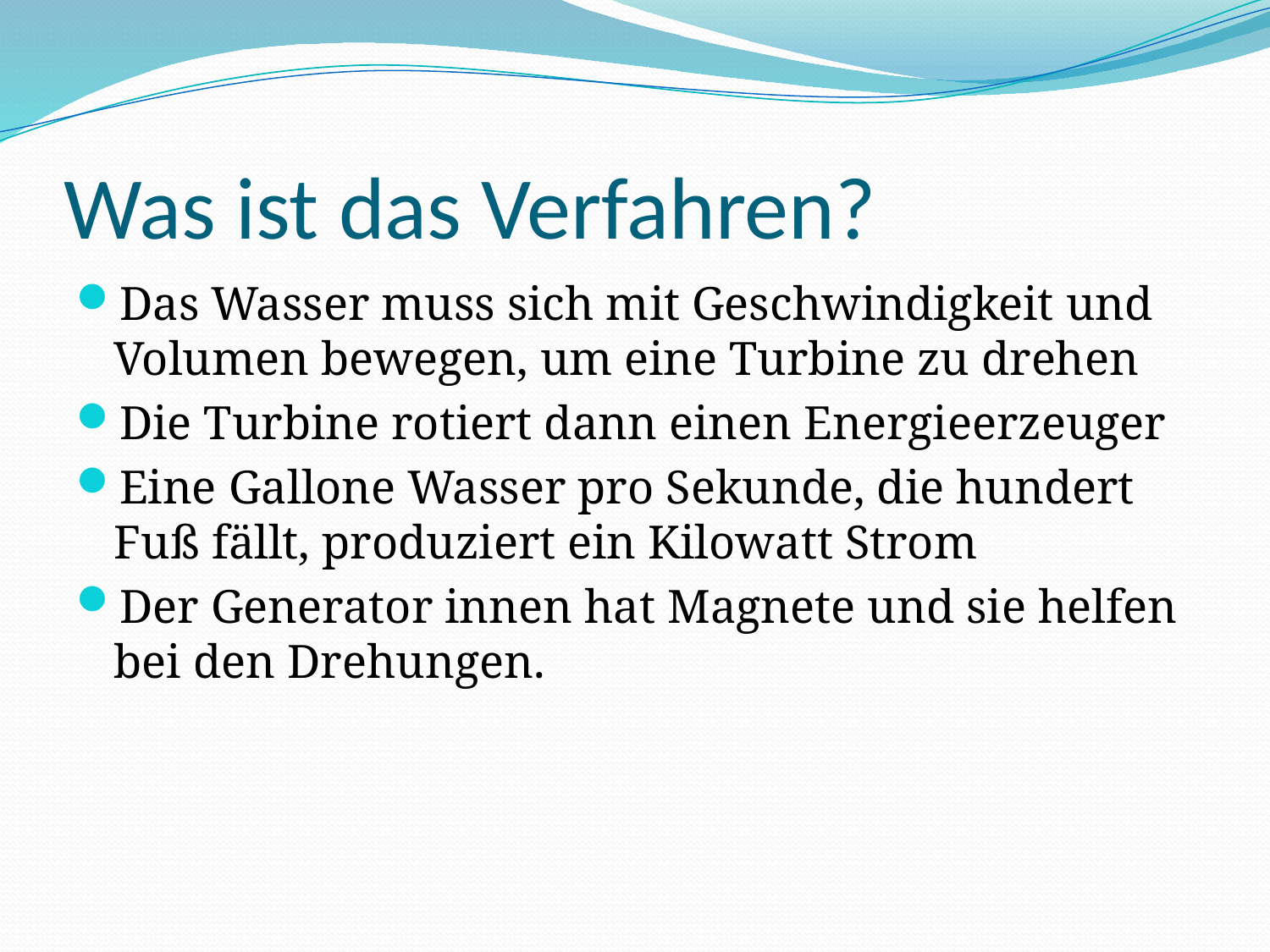

# Was ist das Verfahren?
Das Wasser muss sich mit Geschwindigkeit und Volumen bewegen, um eine Turbine zu drehen
Die Turbine rotiert dann einen Energieerzeuger
Eine Gallone Wasser pro Sekunde, die hundert Fuß fällt, produziert ein Kilowatt Strom
Der Generator innen hat Magnete und sie helfen bei den Drehungen.